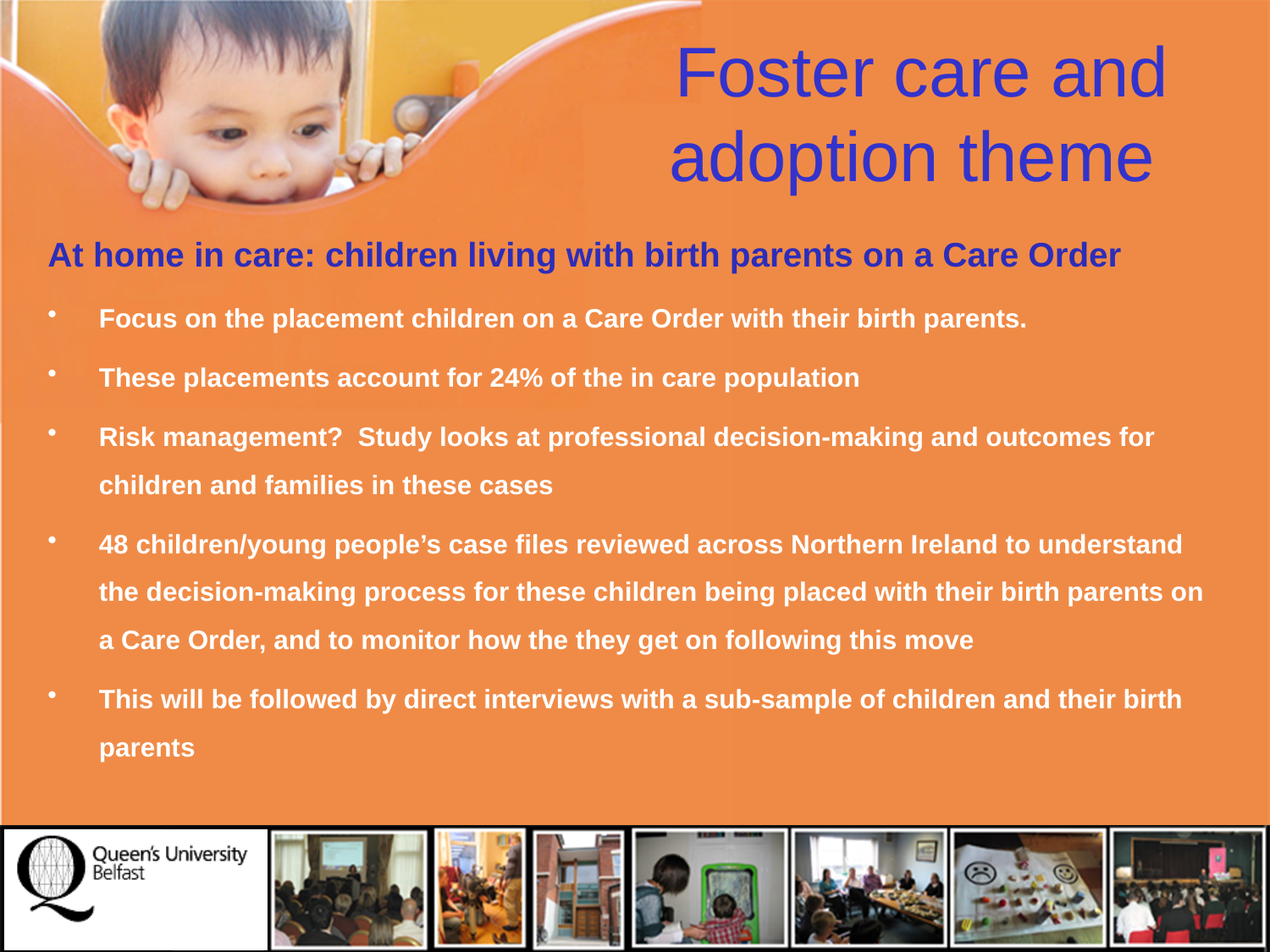

# Foster care and adoption theme
At home in care: children living with birth parents on a Care Order
Focus on the placement children on a Care Order with their birth parents.
These placements account for 24% of the in care population
Risk management?  Study looks at professional decision-making and outcomes for children and families in these cases
48 children/young people’s case files reviewed across Northern Ireland to understand the decision-making process for these children being placed with their birth parents on a Care Order, and to monitor how the they get on following this move
This will be followed by direct interviews with a sub-sample of children and their birth parents